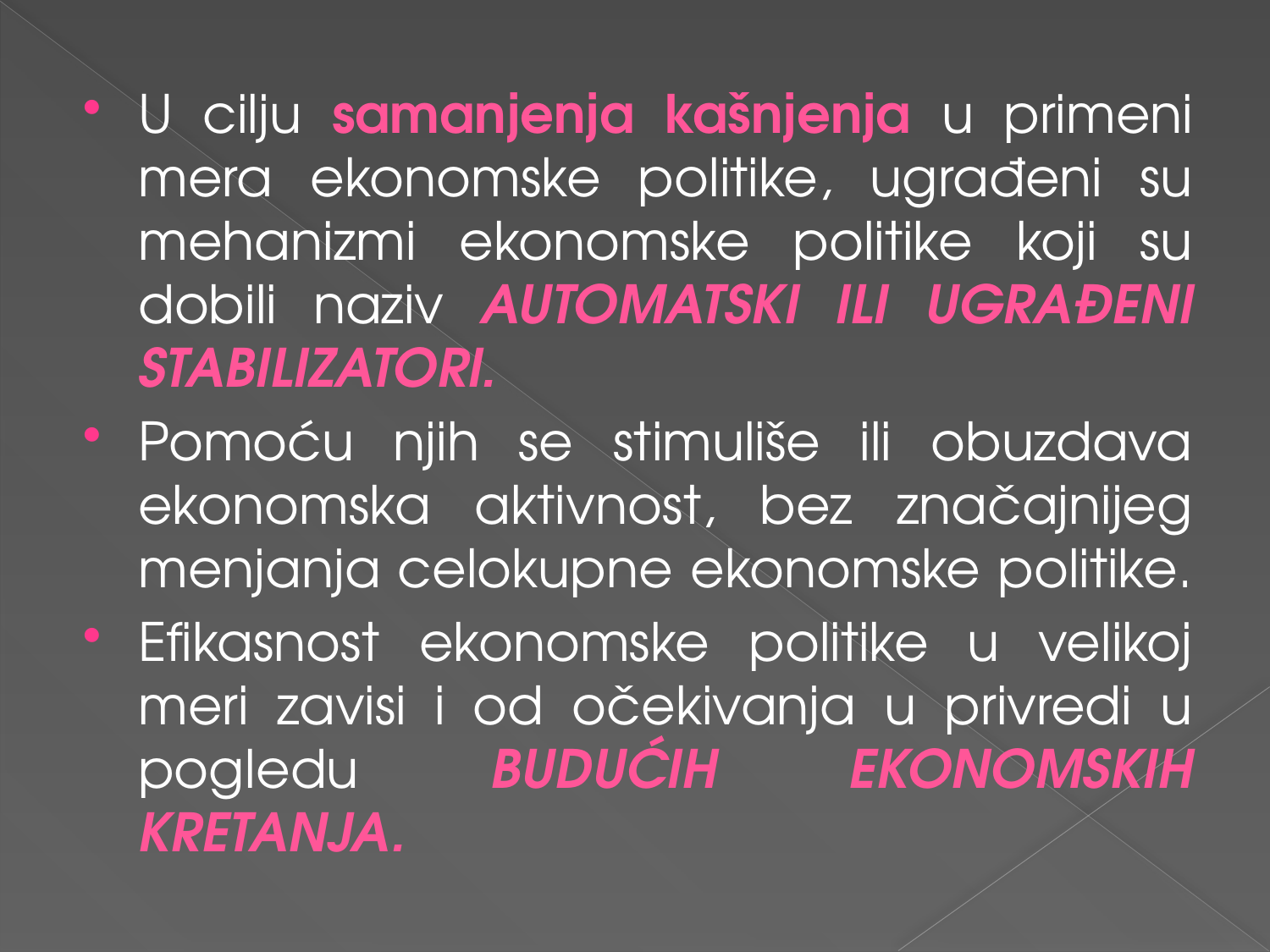

#
U cilju samanjenja kašnjenja u primeni mera ekonomske politike, ugrađeni su mehanizmi ekonomske politike koji su dobili naziv AUTOMATSKI ILI UGRAĐENI STABILIZATORI.
Pomoću njih se stimuliše ili obuzdava ekonomska aktivnost, bez značajnijeg menjanja celokupne ekonomske politike.
Efikasnost ekonomske politike u velikoj meri zavisi i od očekivanja u privredi u pogledu BUDUĆIH EKONOMSKIH KRETANJA.